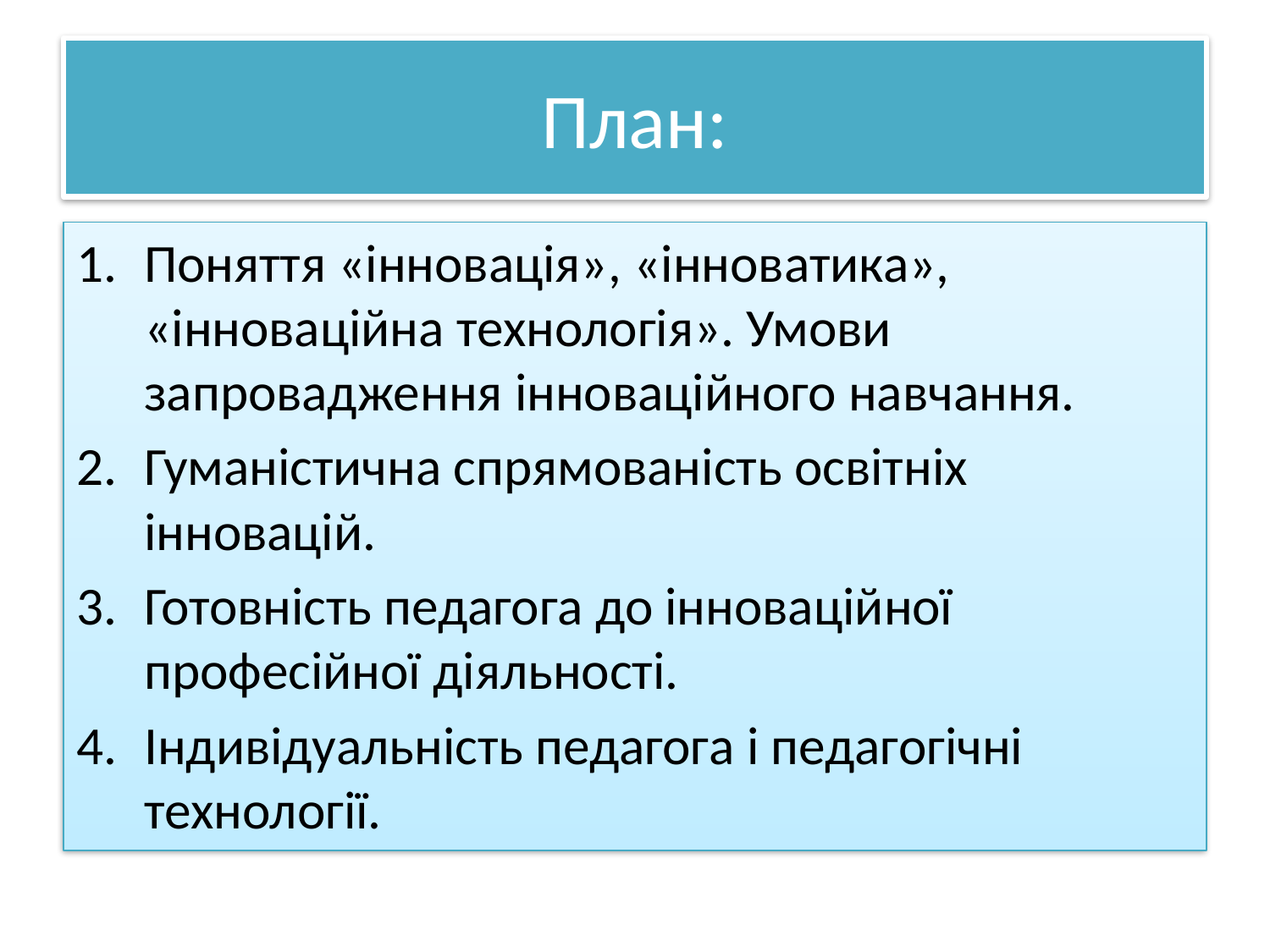

# План:
Поняття «інновація», «інноватика», «інноваційна технологія». Умови запровадження інноваційного навчання.
Гуманістична спрямованість освітніх інновацій.
Готовність педагога до інноваційної професійної діяльності.
Індивідуальність педагога і педагогічні технології.